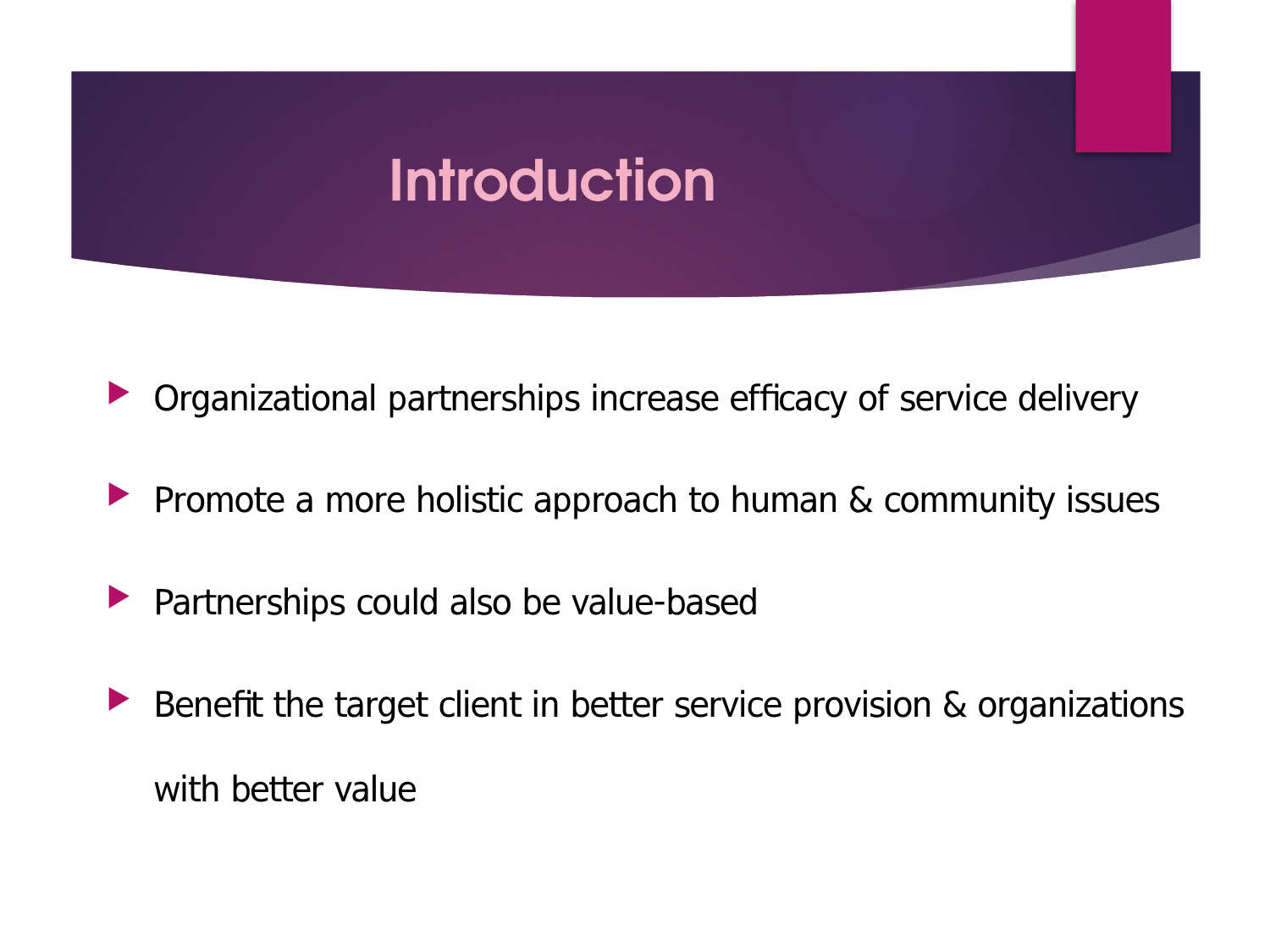

# Introduction
Organizational partnerships increase efficacy of service delivery
Promote a more holistic approach to human & community issues
Partnerships could also be value-based
Benefit the target client in better service provision & organizations with better value